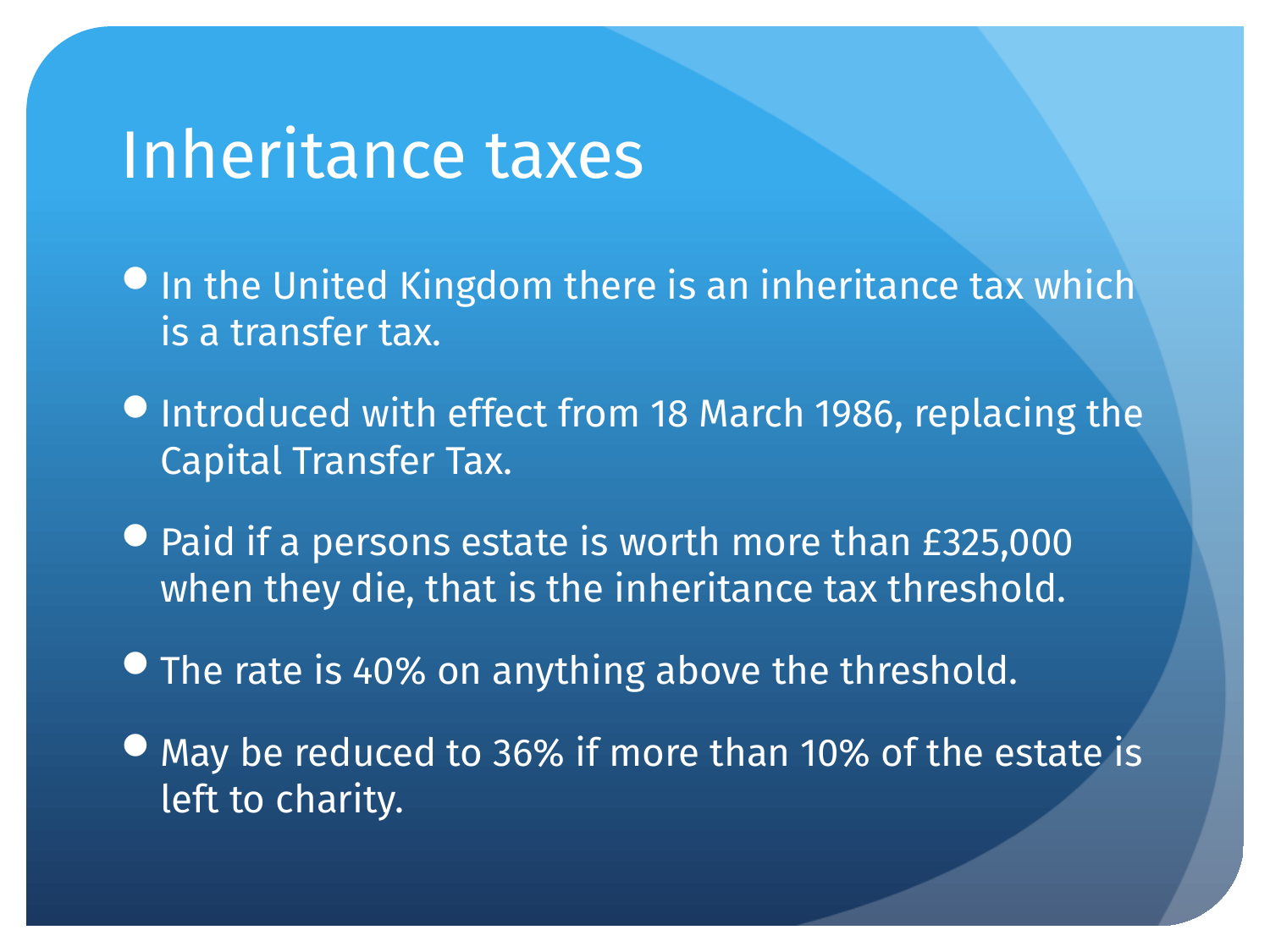

# Inheritance taxes
In the United Kingdom there is an inheritance tax which is a transfer tax.
Introduced with effect from 18 March 1986, replacing the Capital Transfer Tax.
Paid if a persons estate is worth more than £325,000 when they die, that is the inheritance tax threshold.
The rate is 40% on anything above the threshold.
May be reduced to 36% if more than 10% of the estate is left to charity.